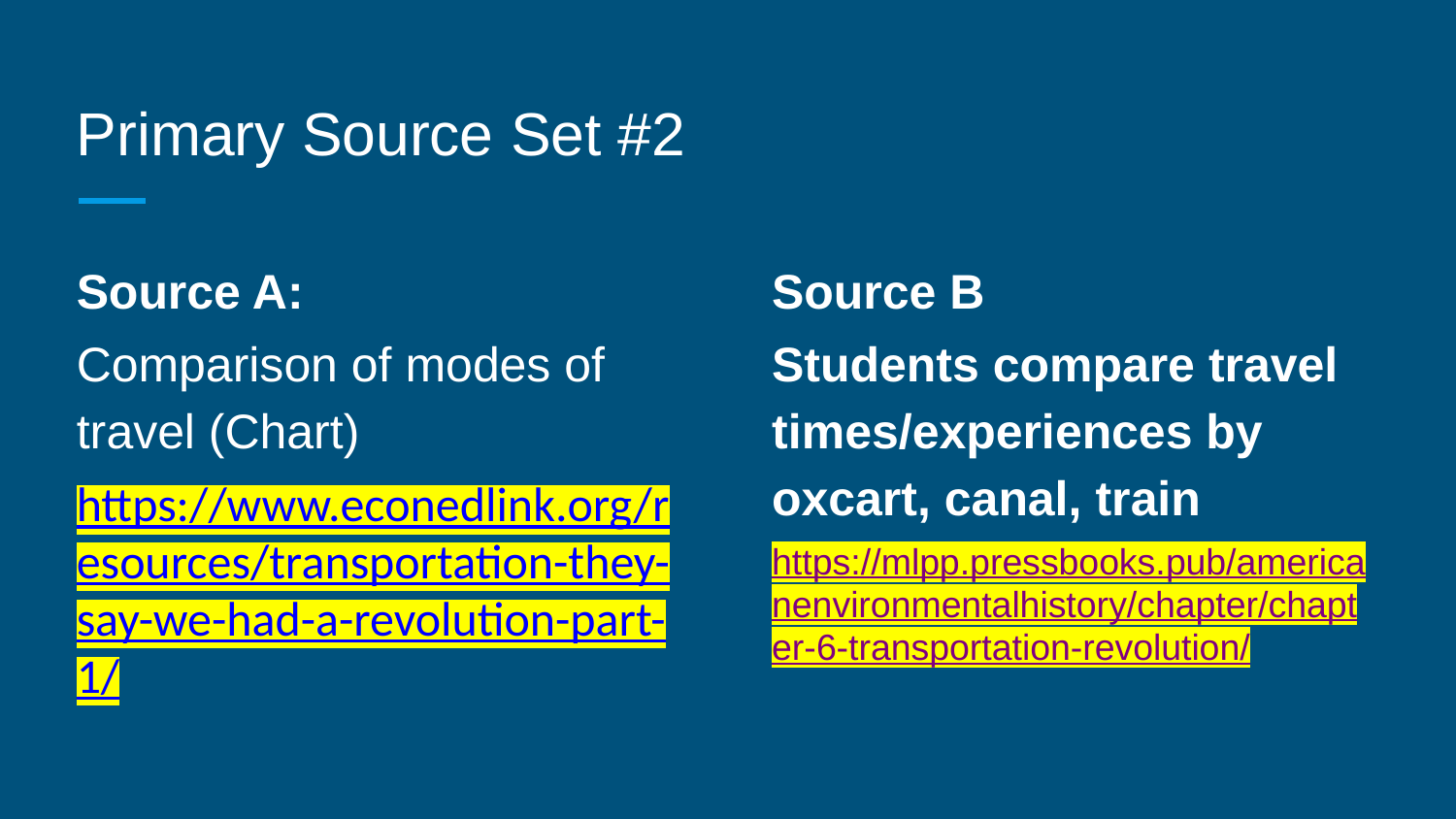

# Primary Source Set #2
Source A:
Comparison of modes of travel (Chart)
https://www.econedlink.org/resources/transportation-they-say-we-had-a-revolution-part-1/

Source B
Students compare travel times/experiences by oxcart, canal, train
https://mlpp.pressbooks.pub/americanenvironmentalhistory/chapter/chapter-6-transportation-revolution/